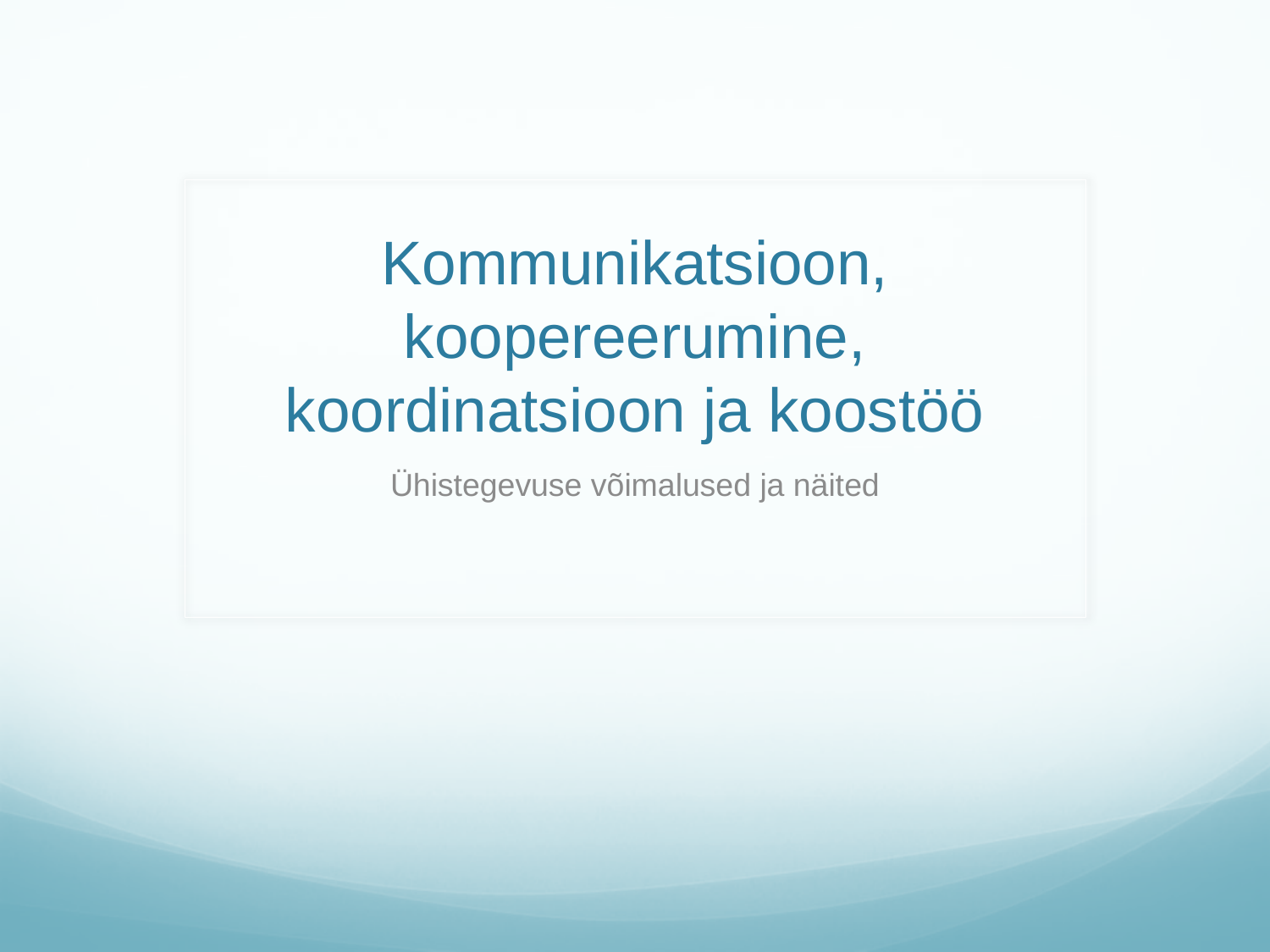

# Kommunikatsioon, koopereerumine, koordinatsioon ja koostöö
Ühistegevuse võimalused ja näited